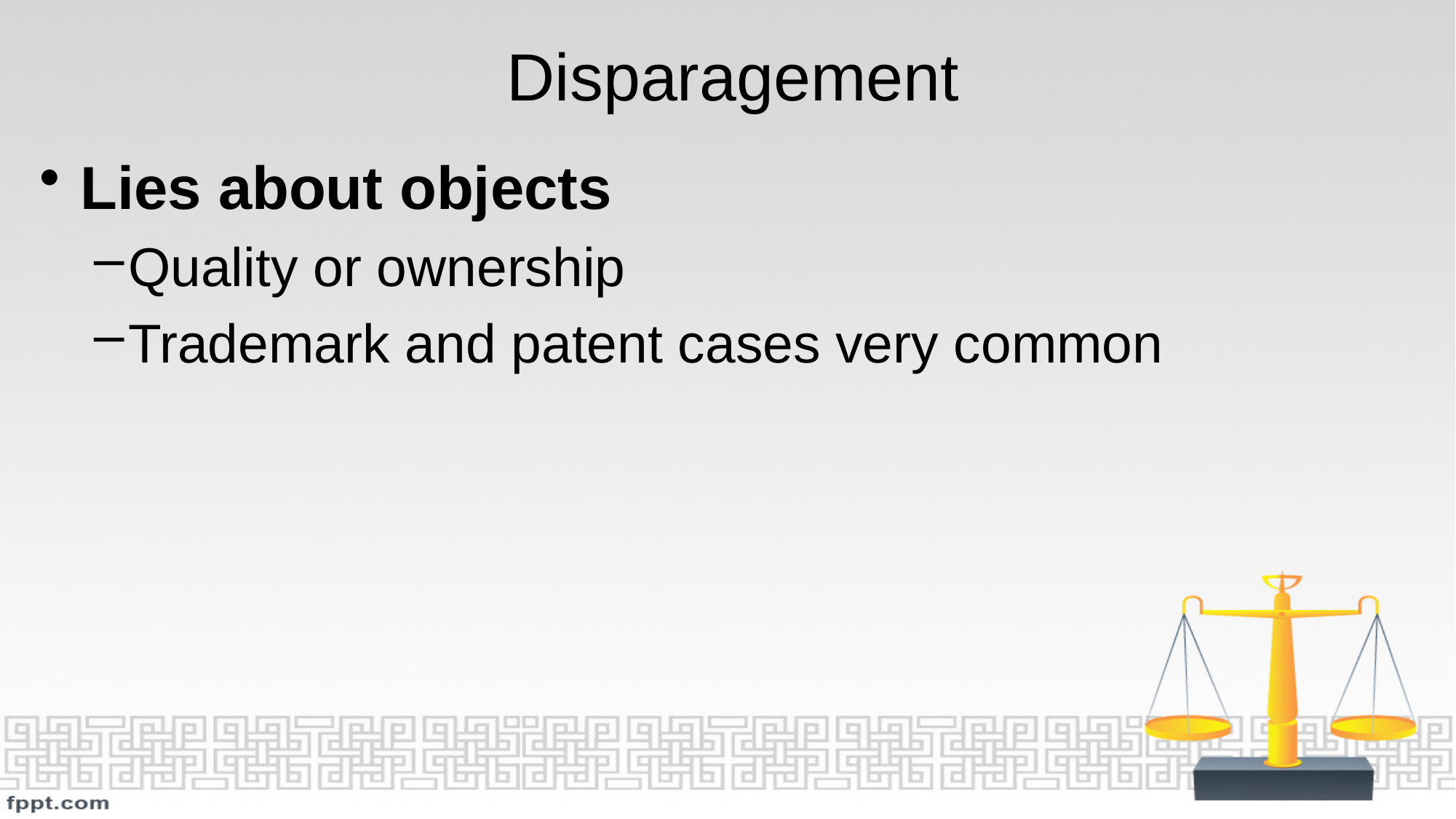

# Disparagement
Lies about objects
Quality or ownership
Trademark and patent cases very common